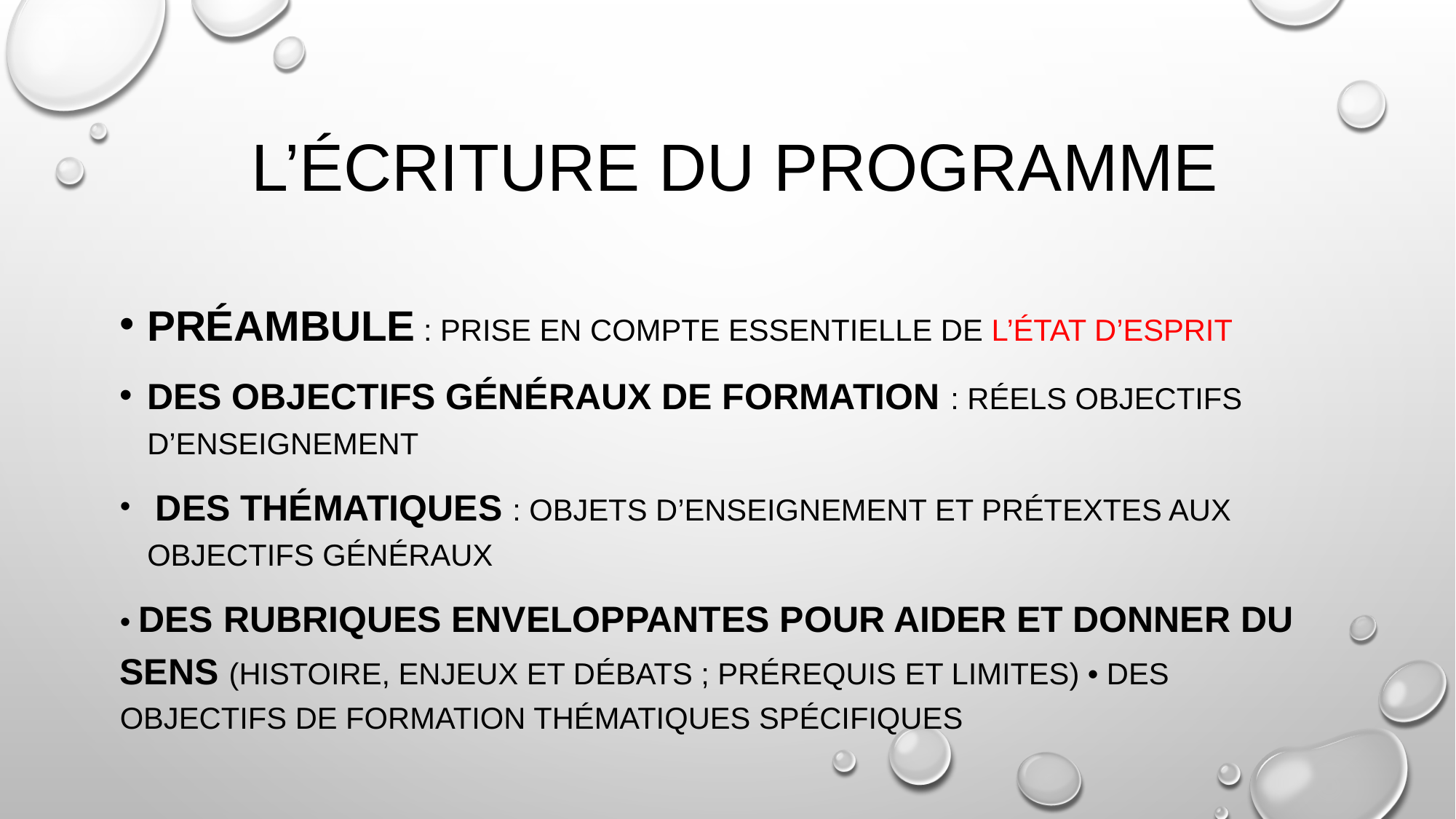

# L’ÉCRITURE DU PROGRAMME
Préambule : prise en compte essentielle de l’état d’esprit
Des objectifs généraux de formation : réels objectifs d’enseignement
 Des thématiques : objets d’enseignement et prétextes aux objectifs généraux
• Des rubriques enveloppantes pour aider et donner du sens (Histoire, enjeux et débats ; prérequis et limites) • Des objectifs de formation thématiques spécifiques